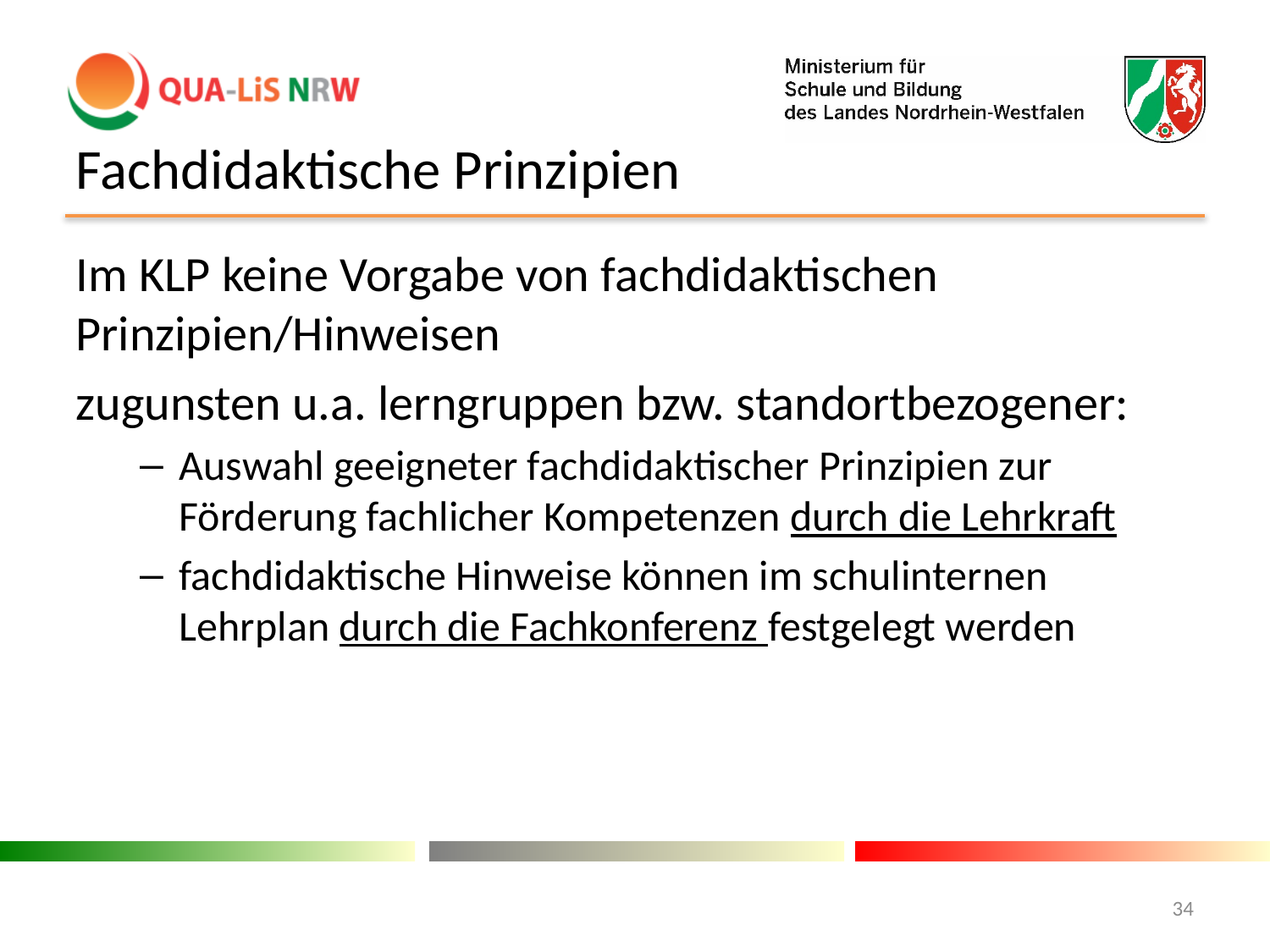

Fachdidaktische Prinzipien
Im KLP keine Vorgabe von fachdidaktischen Prinzipien/Hinweisen
zugunsten u.a. lerngruppen bzw. standortbezogener:
Auswahl geeigneter fachdidaktischer Prinzipien zur Förderung fachlicher Kompetenzen durch die Lehrkraft
fachdidaktische Hinweise können im schulinternen Lehrplan durch die Fachkonferenz festgelegt werden

34